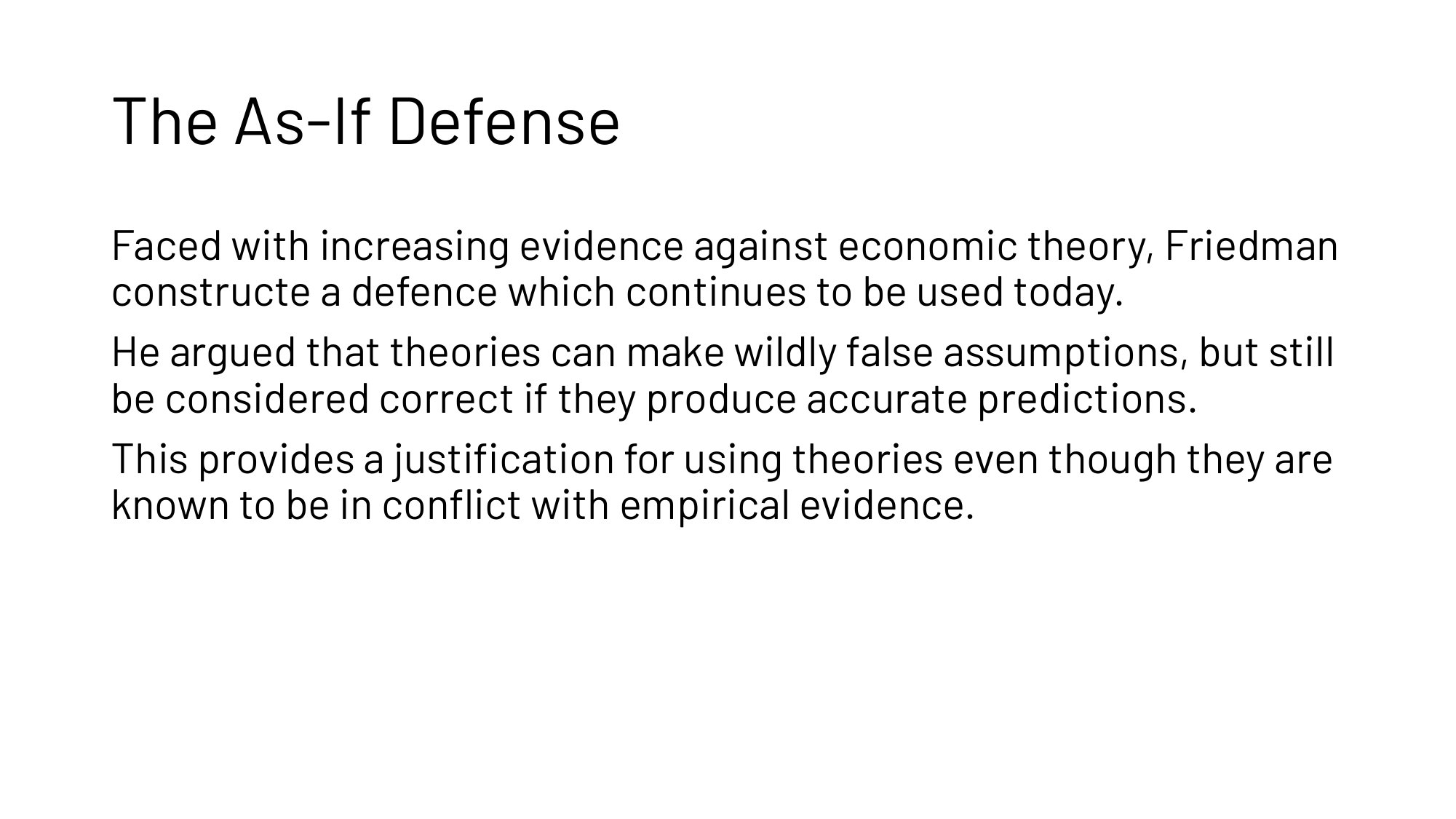

# The As-If Defense
Faced with increasing evidence against economic theory, Friedman constructe a defence which continues to be used today.
He argued that theories can make wildly false assumptions, but still be considered correct if they produce accurate predictions.
This provides a justification for using theories even though they are known to be in conflict with empirical evidence.